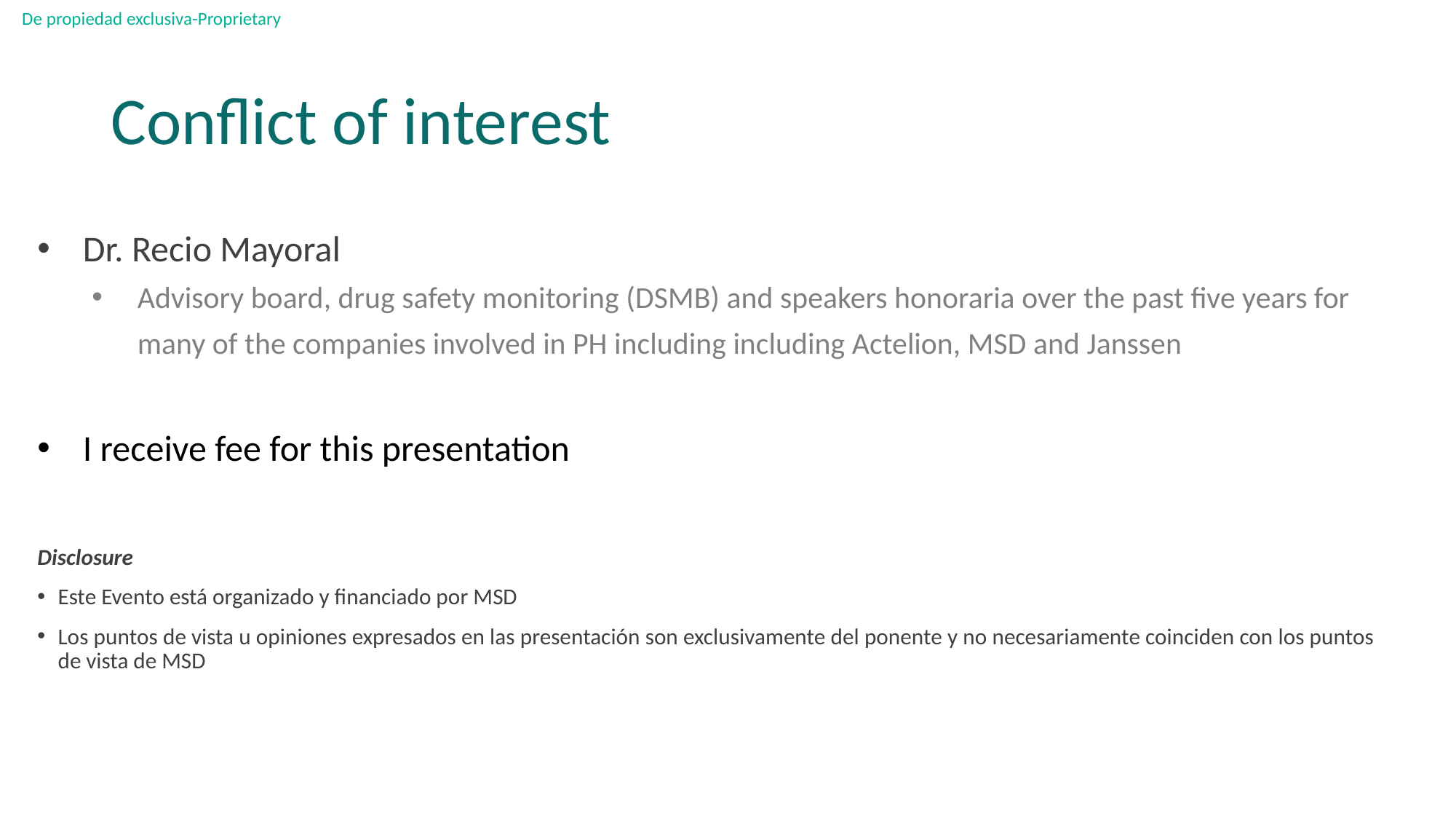

# Conflict of interest
Dr. Recio Mayoral
Advisory board, drug safety monitoring (DSMB) and speakers honoraria over the past five years for many of the companies involved in PH including including Actelion, MSD and Janssen

I receive fee for this presentation

Disclosure
Este Evento está organizado y financiado por MSD
Los puntos de vista u opiniones expresados en las presentación son exclusivamente del ponente y no necesariamente coinciden con los puntos de vista de MSD